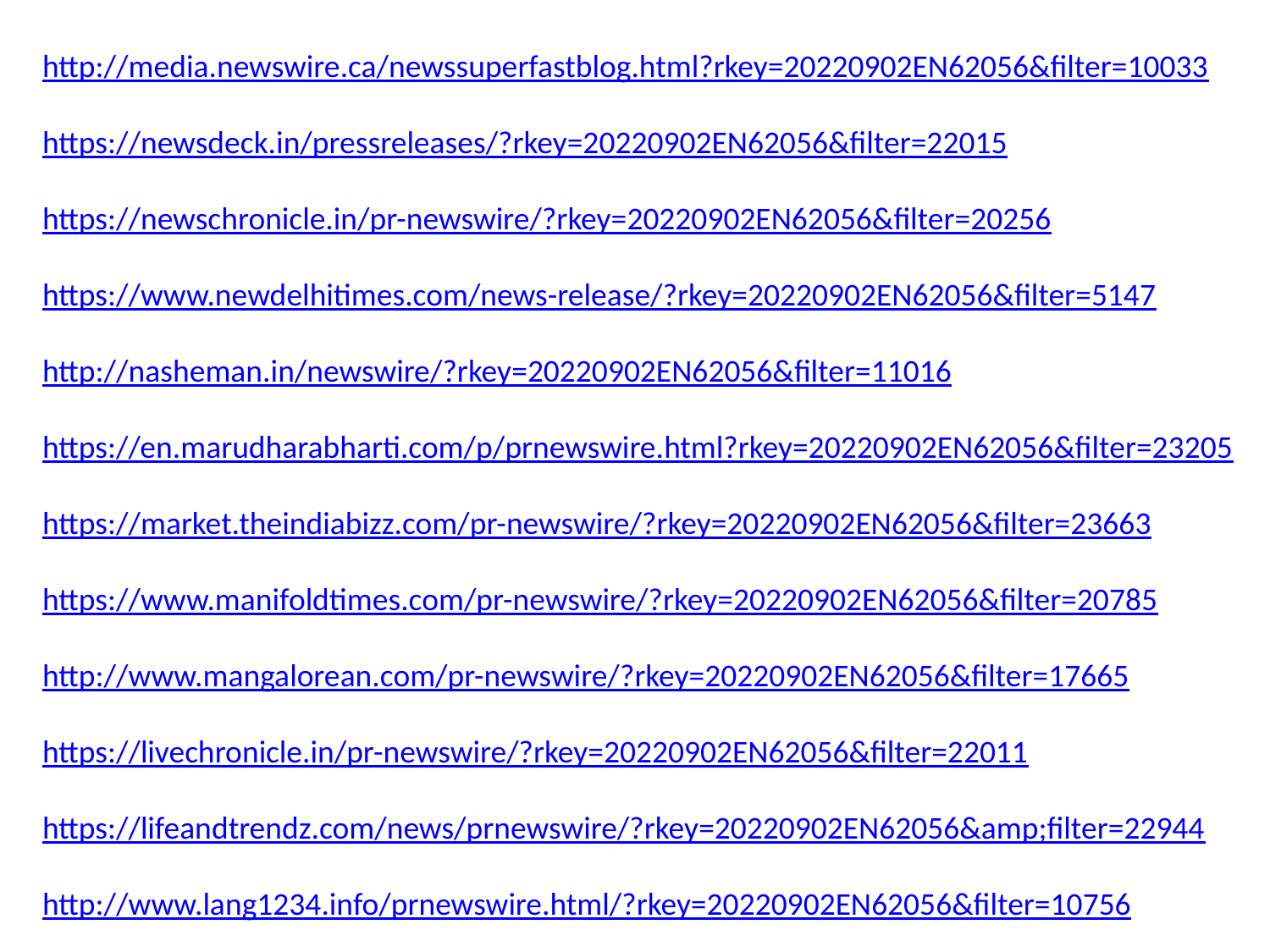

http://media.newswire.ca/newssuperfastblog.html?rkey=20220902EN62056&filter=10033

https://newsdeck.in/pressreleases/?rkey=20220902EN62056&filter=22015

https://newschronicle.in/pr-newswire/?rkey=20220902EN62056&filter=20256

https://www.newdelhitimes.com/news-release/?rkey=20220902EN62056&filter=5147

http://nasheman.in/newswire/?rkey=20220902EN62056&filter=11016

https://en.marudharabharti.com/p/prnewswire.html?rkey=20220902EN62056&filter=23205

https://market.theindiabizz.com/pr-newswire/?rkey=20220902EN62056&filter=23663

https://www.manifoldtimes.com/pr-newswire/?rkey=20220902EN62056&filter=20785

http://www.mangalorean.com/pr-newswire/?rkey=20220902EN62056&filter=17665

https://livechronicle.in/pr-newswire/?rkey=20220902EN62056&filter=22011

https://lifeandtrendz.com/news/prnewswire/?rkey=20220902EN62056&amp;filter=22944

http://www.lang1234.info/prnewswire.html/?rkey=20220902EN62056&filter=10756